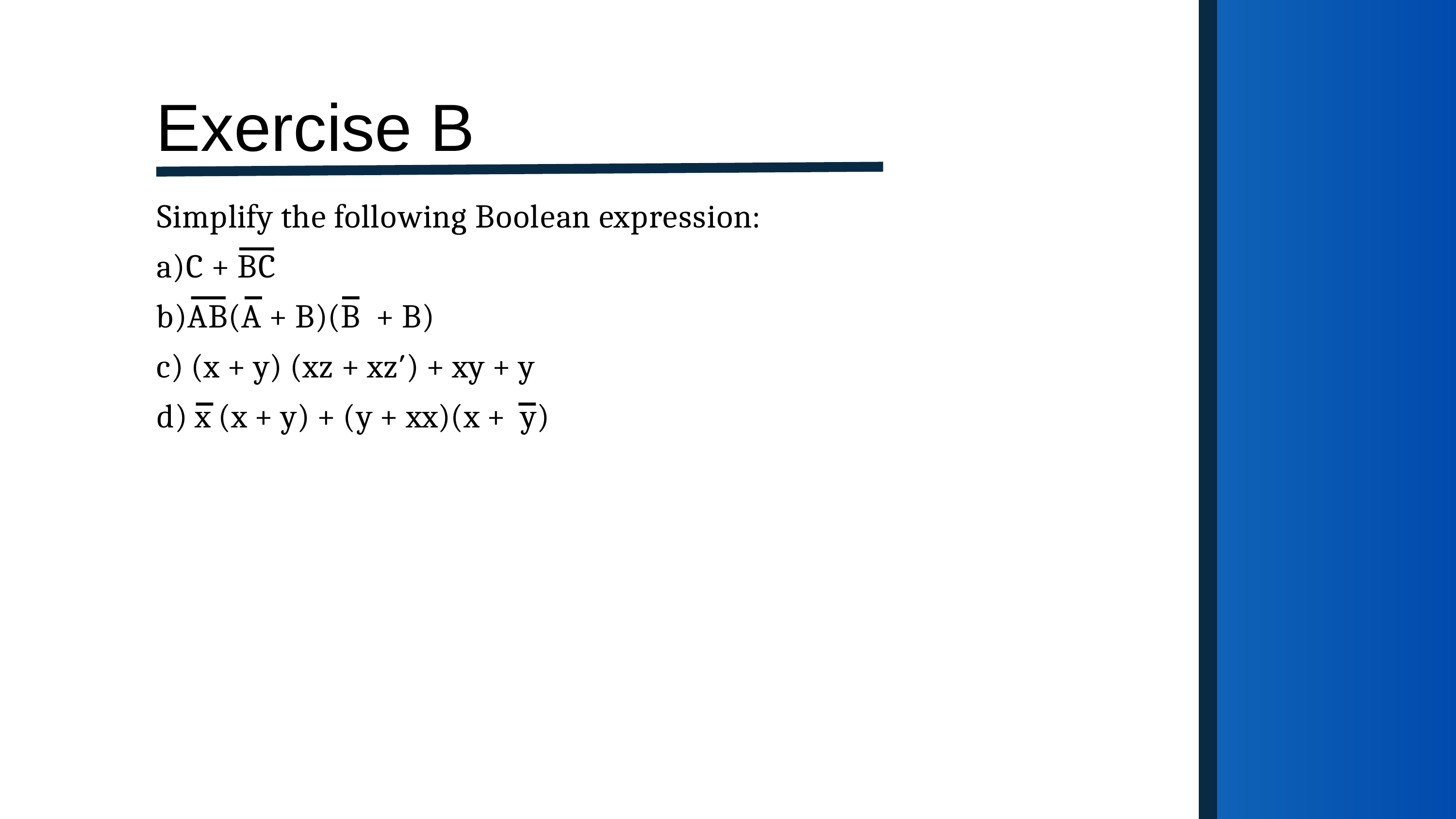

p\to q
Exercise B

Simplify the following Boolean expression:
a)C + BC
b)AB(A + B)(B  + B)
c) (x + y) (xz + xz′) + xy + y
d) x (x + y) + (y + xx)(x +  y)